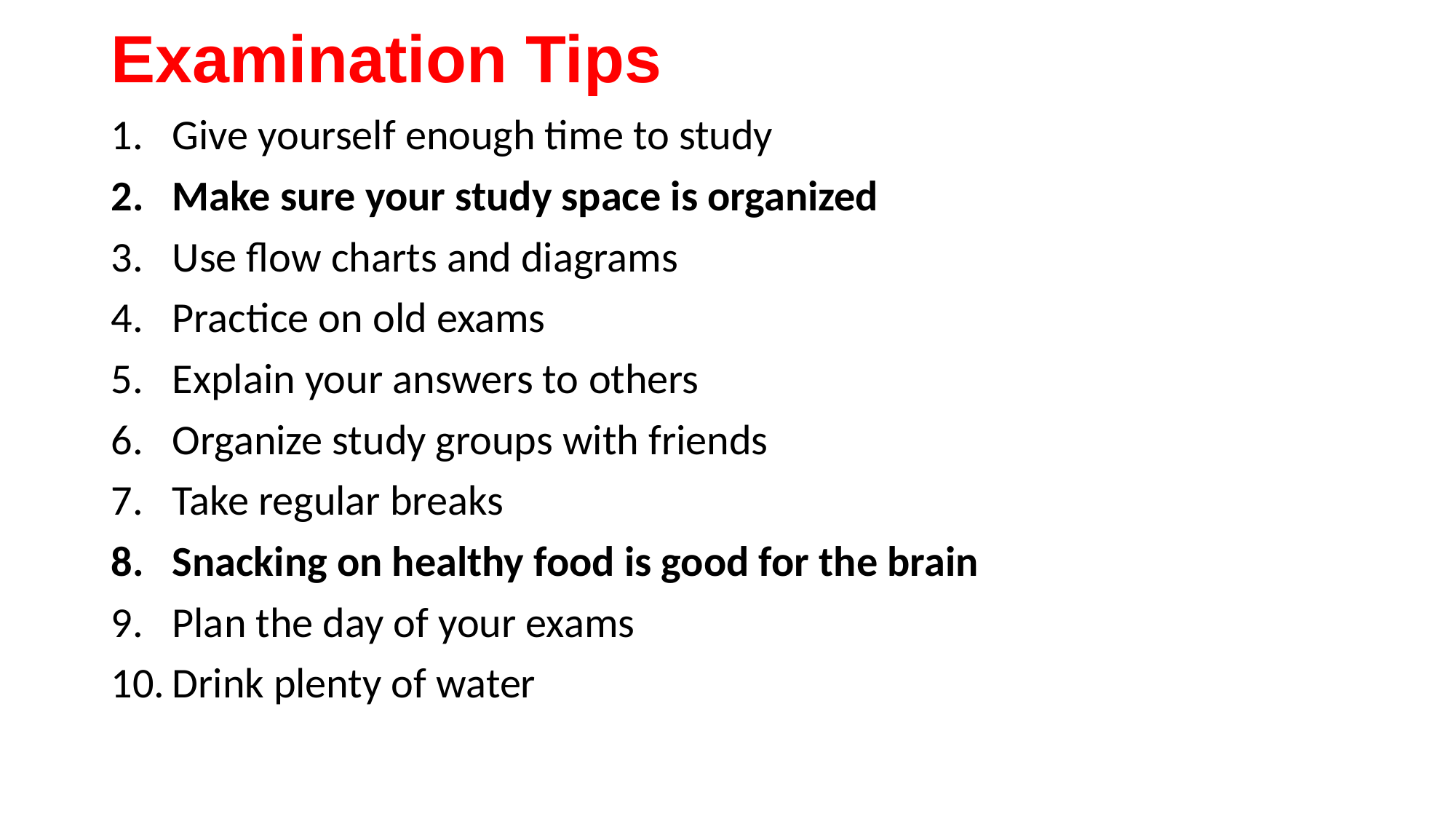

# Examination Tips
Give yourself enough time to study
Make sure your study space is organized
Use flow charts and diagrams
Practice on old exams
Explain your answers to others
Organize study groups with friends
Take regular breaks
Snacking on healthy food is good for the brain
Plan the day of your exams
Drink plenty of water